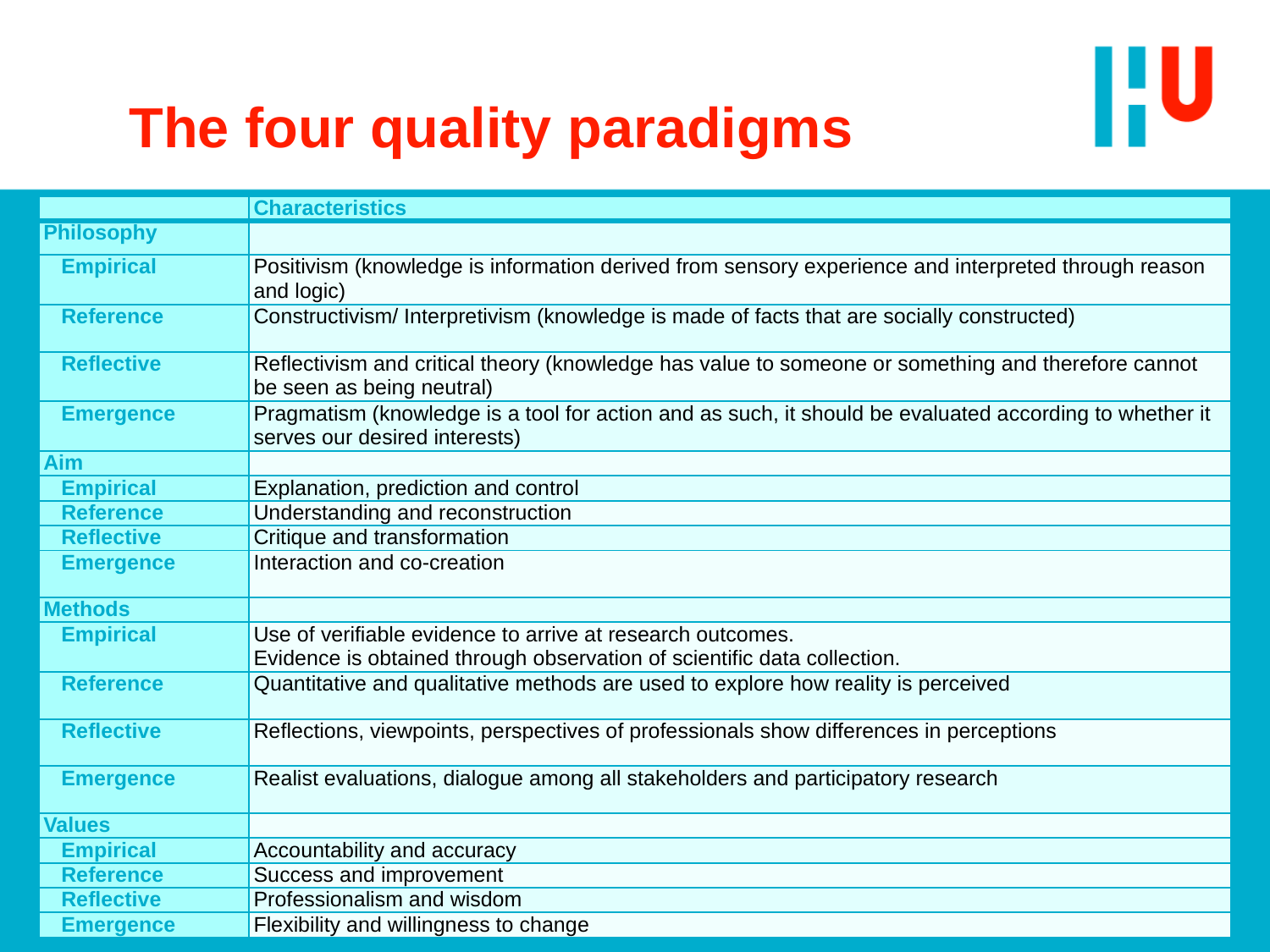

# The four quality paradigms
|  | Characteristics |
| --- | --- |
| Philosophy |  |
| Empirical | Positivism (knowledge is information derived from sensory experience and interpreted through reason and logic) |
| Reference | Constructivism/ Interpretivism (knowledge is made of facts that are socially constructed) |
| Reflective | Reflectivism and critical theory (knowledge has value to someone or something and therefore cannot be seen as being neutral) |
| Emergence | Pragmatism (knowledge is a tool for action and as such, it should be evaluated according to whether it serves our desired interests) |
| Aim |  |
| Empirical | Explanation, prediction and control |
| Reference | Understanding and reconstruction |
| Reflective | Critique and transformation |
| Emergence | Interaction and co-creation |
| Methods |  |
| Empirical | Use of verifiable evidence to arrive at research outcomes. Evidence is obtained through observation of scientific data collection. |
| Reference | Quantitative and qualitative methods are used to explore how reality is perceived |
| Reflective | Reflections, viewpoints, perspectives of professionals show differences in perceptions |
| Emergence | Realist evaluations, dialogue among all stakeholders and participatory research |
| Values |  |
| Empirical | Accountability and accuracy |
| Reference | Success and improvement |
| Reflective | Professionalism and wisdom |
| Emergence | Flexibility and willingness to change |